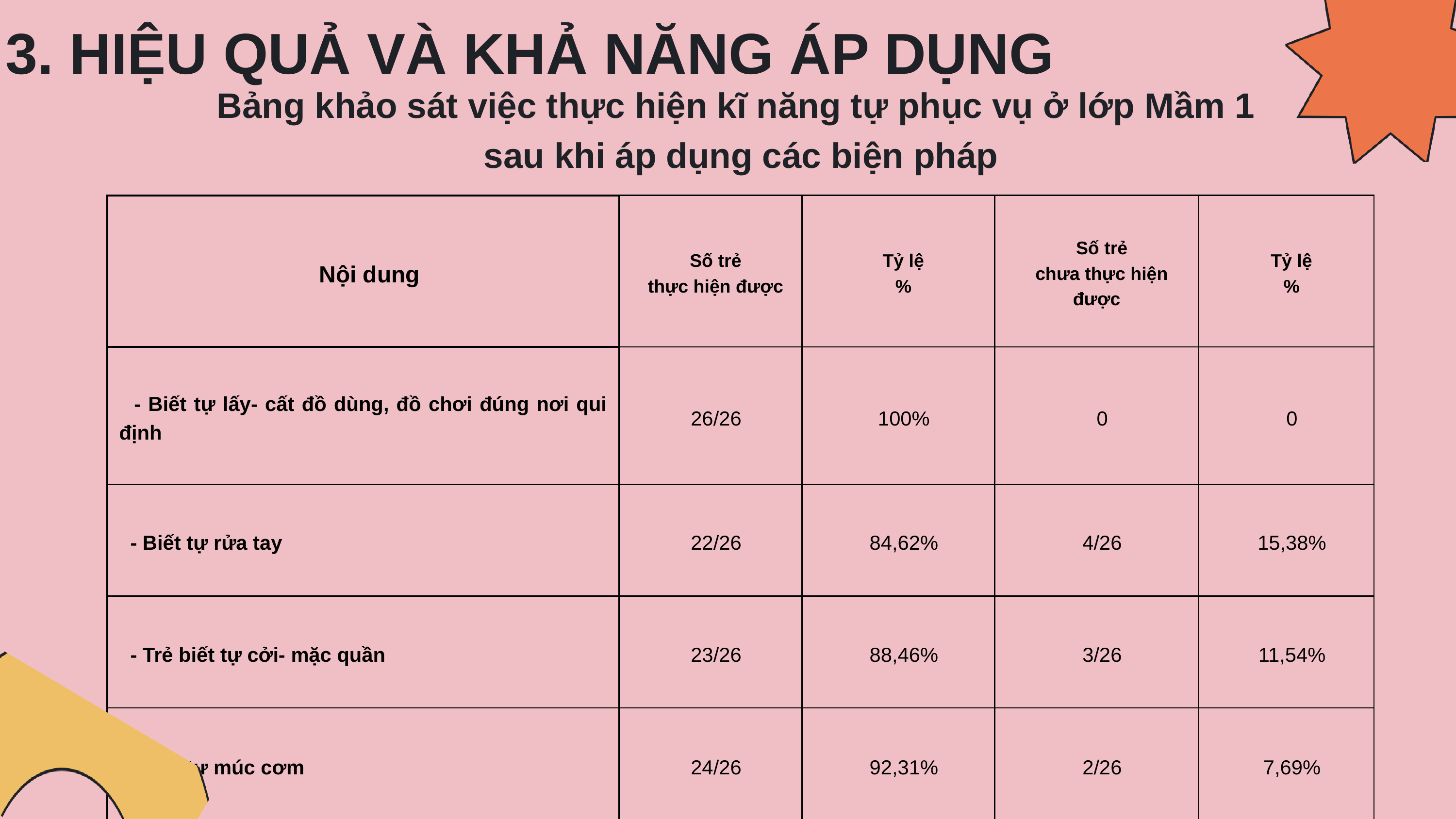

3. HIỆU QUẢ VÀ KHẢ NĂNG ÁP DỤNG
Bảng khảo sát việc thực hiện kĩ năng tự phục vụ ở lớp Mầm 1
 sau khi áp dụng các biện pháp
| Nội dung | Số trẻ thực hiện được | Tỷ lệ % | Số trẻ chưa thực hiện được | Tỷ lệ % |
| --- | --- | --- | --- | --- |
| - Biết tự lấy- cất đồ dùng, đồ chơi đúng nơi qui định | 26/26 | 100% | 0 | 0 |
| - Biết tự rửa tay | 22/26 | 84,62% | 4/26 | 15,38% |
| - Trẻ biết tự cởi- mặc quần | 23/26 | 88,46% | 3/26 | 11,54% |
| - Biết tự múc cơm | 24/26 | 92,31% | 2/26 | 7,69% |